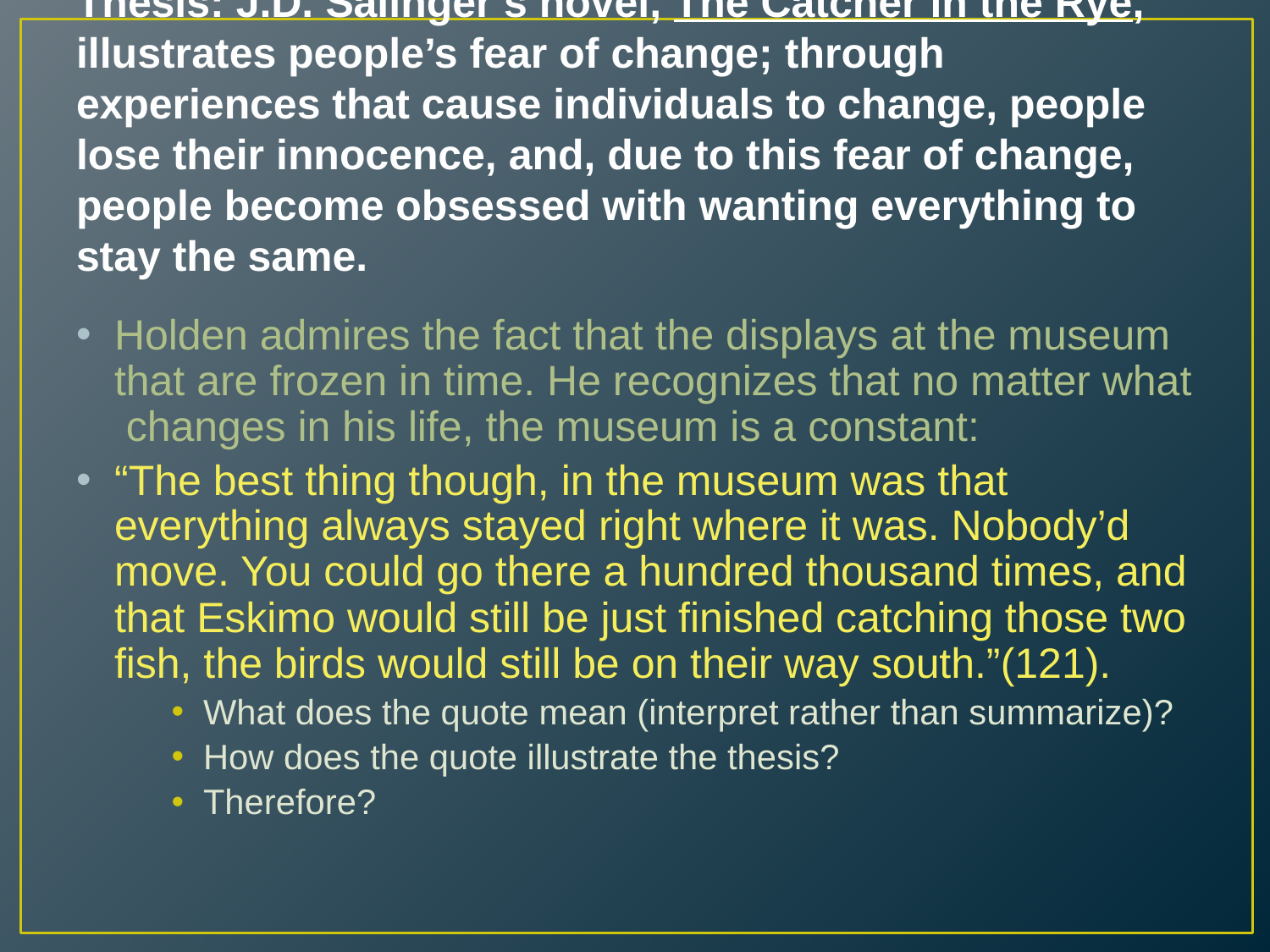

# Thesis: J.D. Salinger’s novel, The Catcher in the Rye, illustrates people’s fear of change; through experiences that cause individuals to change, people lose their innocence, and, due to this fear of change, people become obsessed with wanting everything to stay the same.
Holden admires the fact that the displays at the museum that are frozen in time. He recognizes that no matter what  changes in his life, the museum is a constant:
“The best thing though, in the museum was that everything always stayed right where it was. Nobody’d move. You could go there a hundred thousand times, and that Eskimo would still be just finished catching those two fish, the birds would still be on their way south.”(121).
What does the quote mean (interpret rather than summarize)?
How does the quote illustrate the thesis?
Therefore?